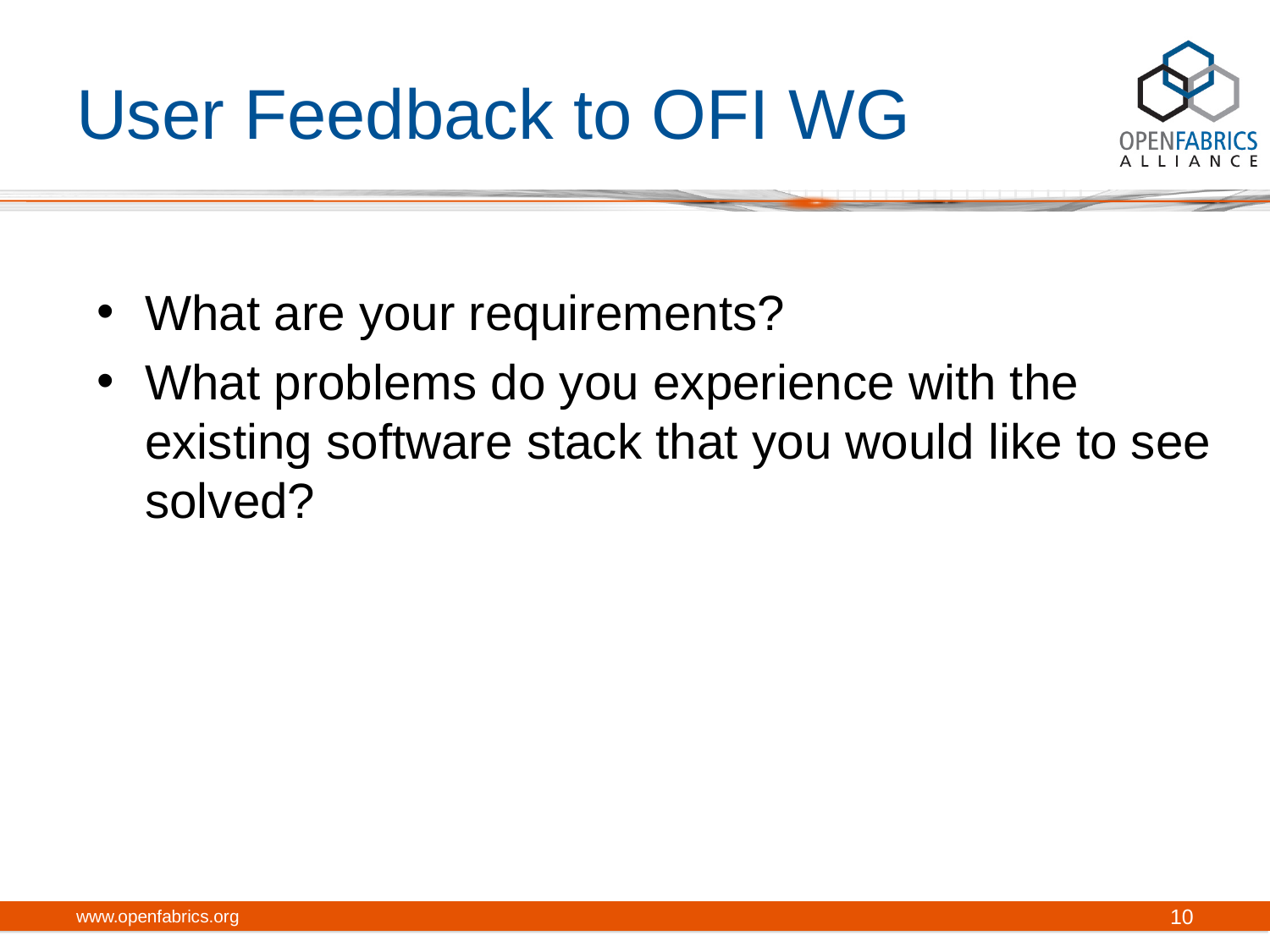

# User Feedback to OFI WG
What are your requirements?
What problems do you experience with the existing software stack that you would like to see solved?
www.openfabrics.org
10